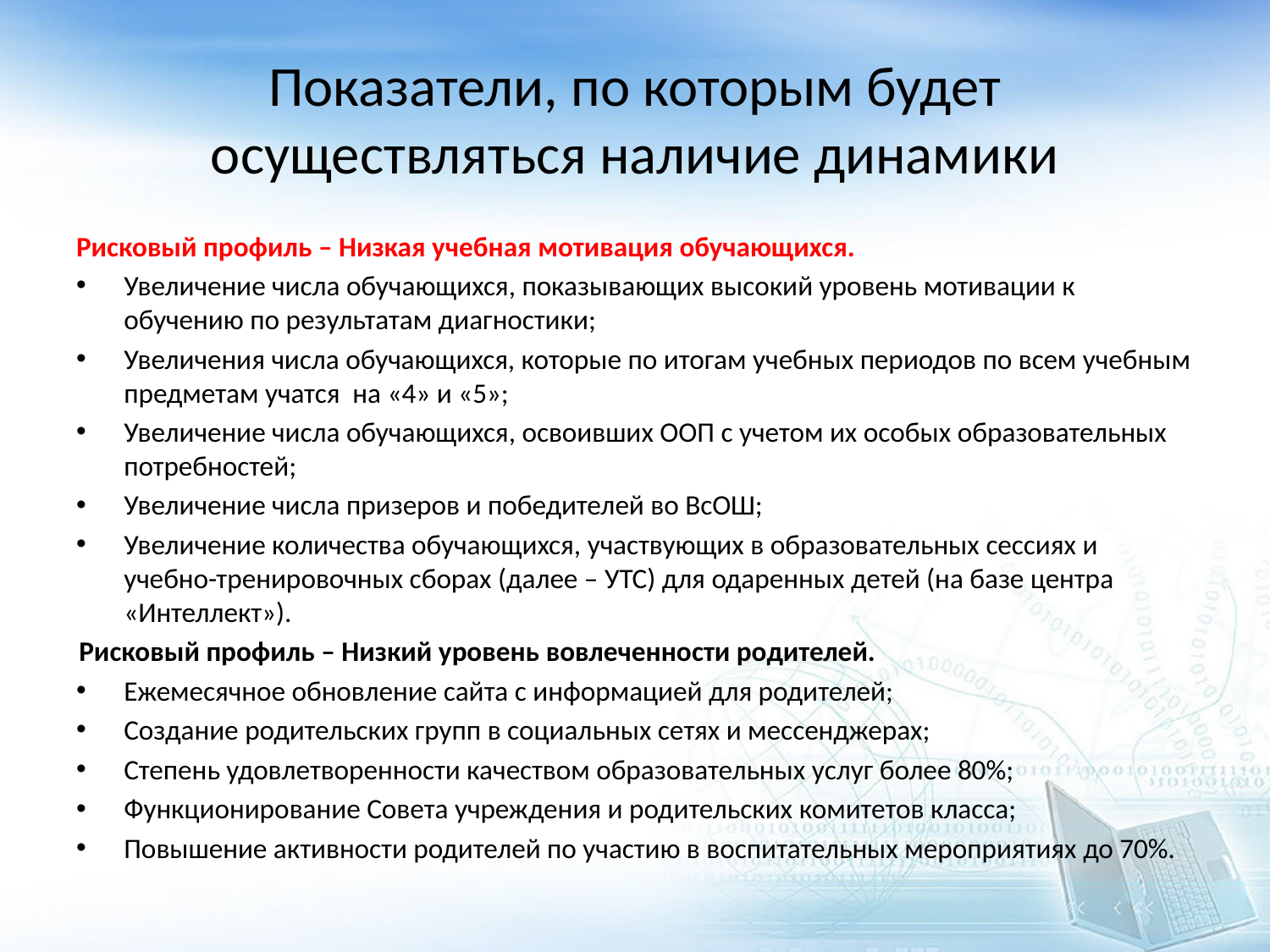

# Показатели, по которым будет осуществляться наличие динамики
Рисковый профиль – Низкая учебная мотивация обучающихся.
Увеличение числа обучающихся, показывающих высокий уровень мотивации к обучению по результатам диагностики;
Увеличения числа обучающихся, которые по итогам учебных периодов по всем учебным предметам учатся  на «4» и «5»;
Увеличение числа обучающихся, освоивших ООП с учетом их особых образовательных потребностей;
Увеличение числа призеров и победителей во ВсОШ;
Увеличение количества обучающихся, участвующих в образовательных сессиях и учебно-тренировочных сборах (далее – УТС) для одаренных детей (на базе центра «Интеллект»).
Рисковый профиль – Низкий уровень вовлеченности родителей.
Ежемесячное обновление сайта с информацией для родителей;
Создание родительских групп в социальных сетях и мессенджерах;
Степень удовлетворенности качеством образовательных услуг более 80%;
Функционирование Совета учреждения и родительских комитетов класса;
Повышение активности родителей по участию в воспитательных мероприятиях до 70%.